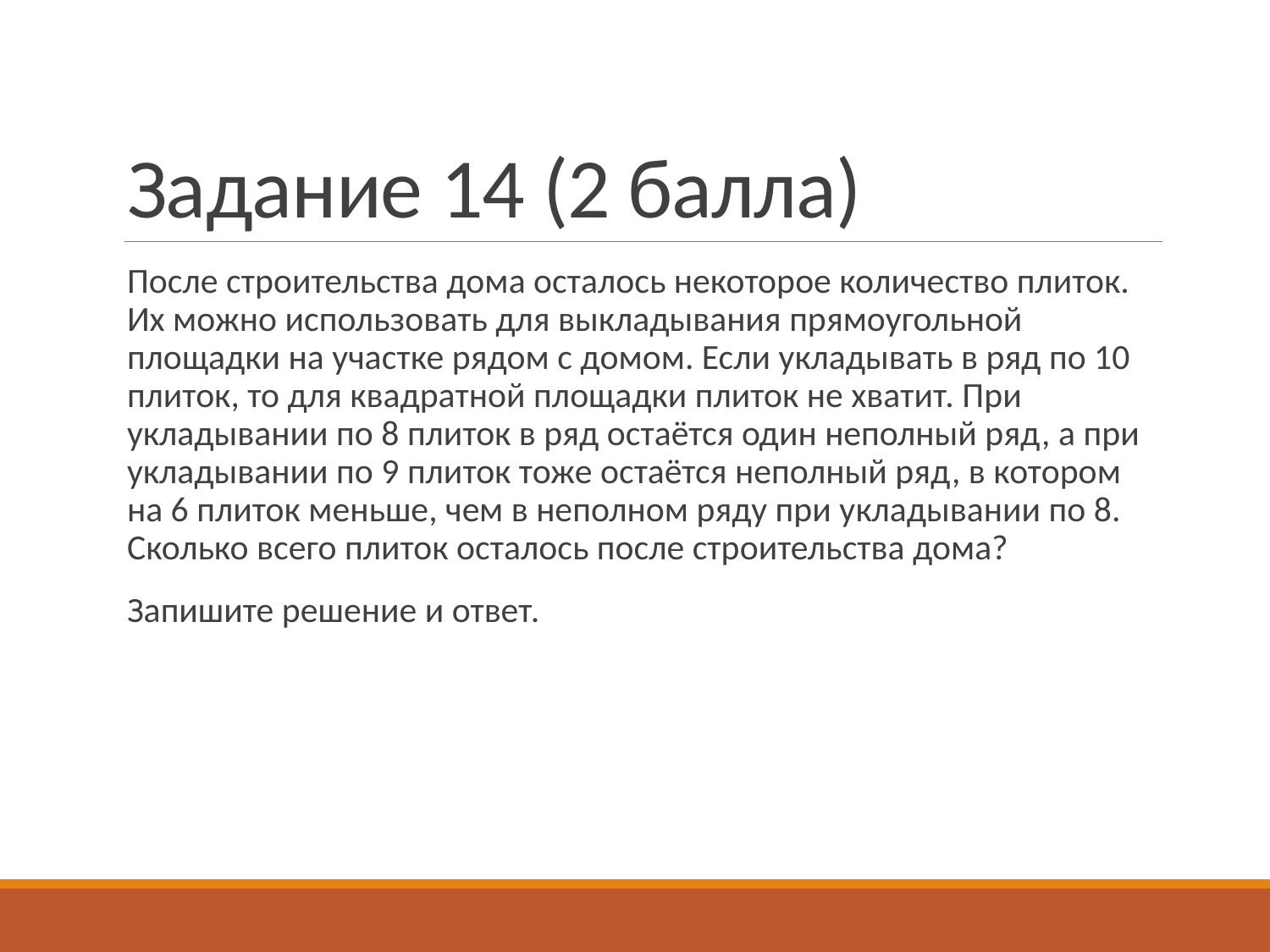

# Задание 14 (2 балла)
После строительства дома осталось некоторое количество плиток. Их можно использовать для выкладывания прямоугольной площадки на участке рядом с домом. Если укладывать в ряд по 10 плиток, то для квадратной площадки плиток не хватит. При укладывании по 8 плиток в ряд остаётся один неполный ряд, а при укладывании по 9 плиток тоже остаётся неполный ряд, в котором на 6 плиток меньше, чем в неполном ряду при укладывании по 8. Сколько всего плиток осталось после строительства дома?
Запишите решение и ответ.